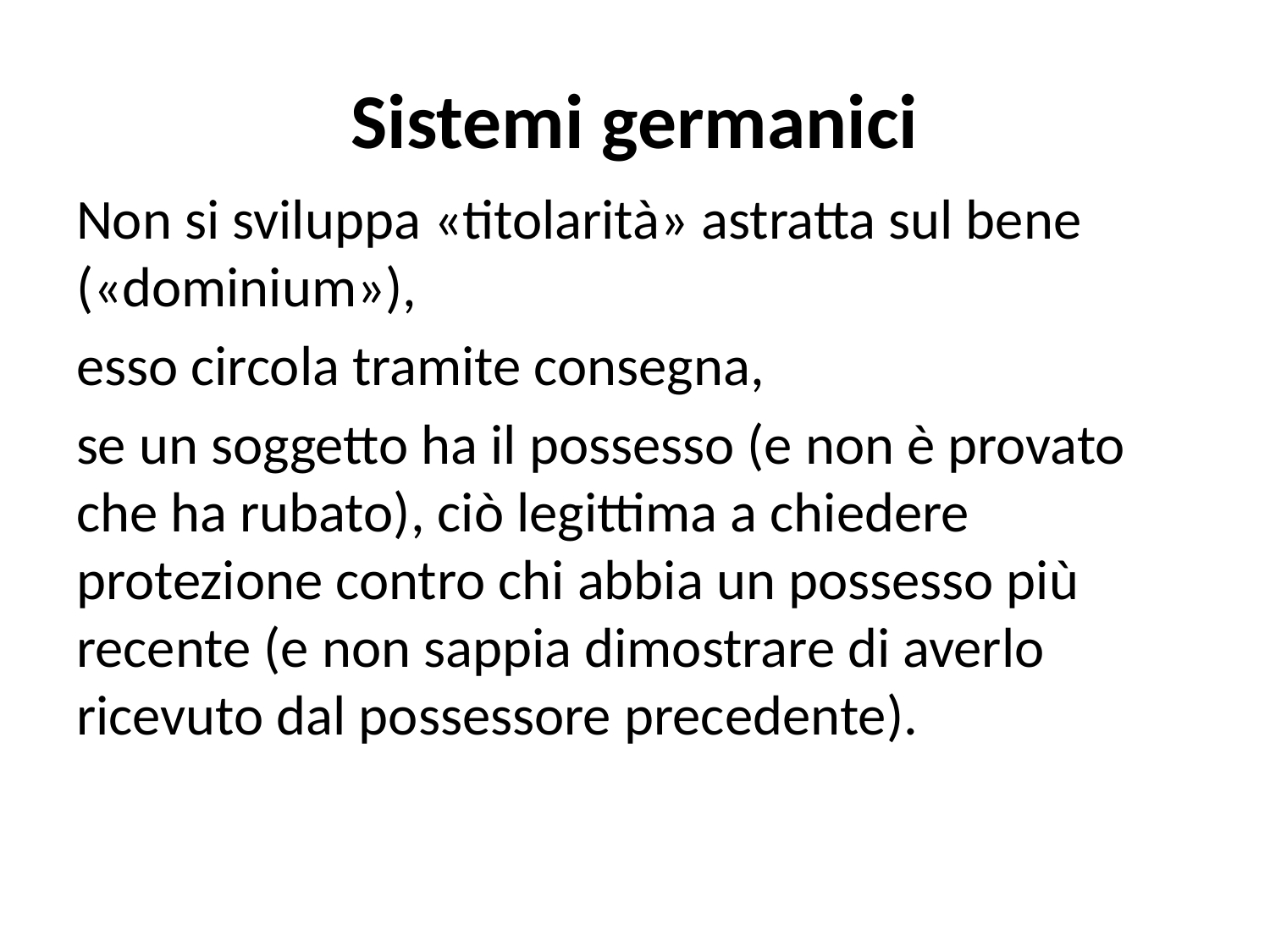

# Sistemi germanici
Non si sviluppa «titolarità» astratta sul bene («dominium»),
esso circola tramite consegna,
se un soggetto ha il possesso (e non è provato che ha rubato), ciò legittima a chiedere protezione contro chi abbia un possesso più recente (e non sappia dimostrare di averlo ricevuto dal possessore precedente).